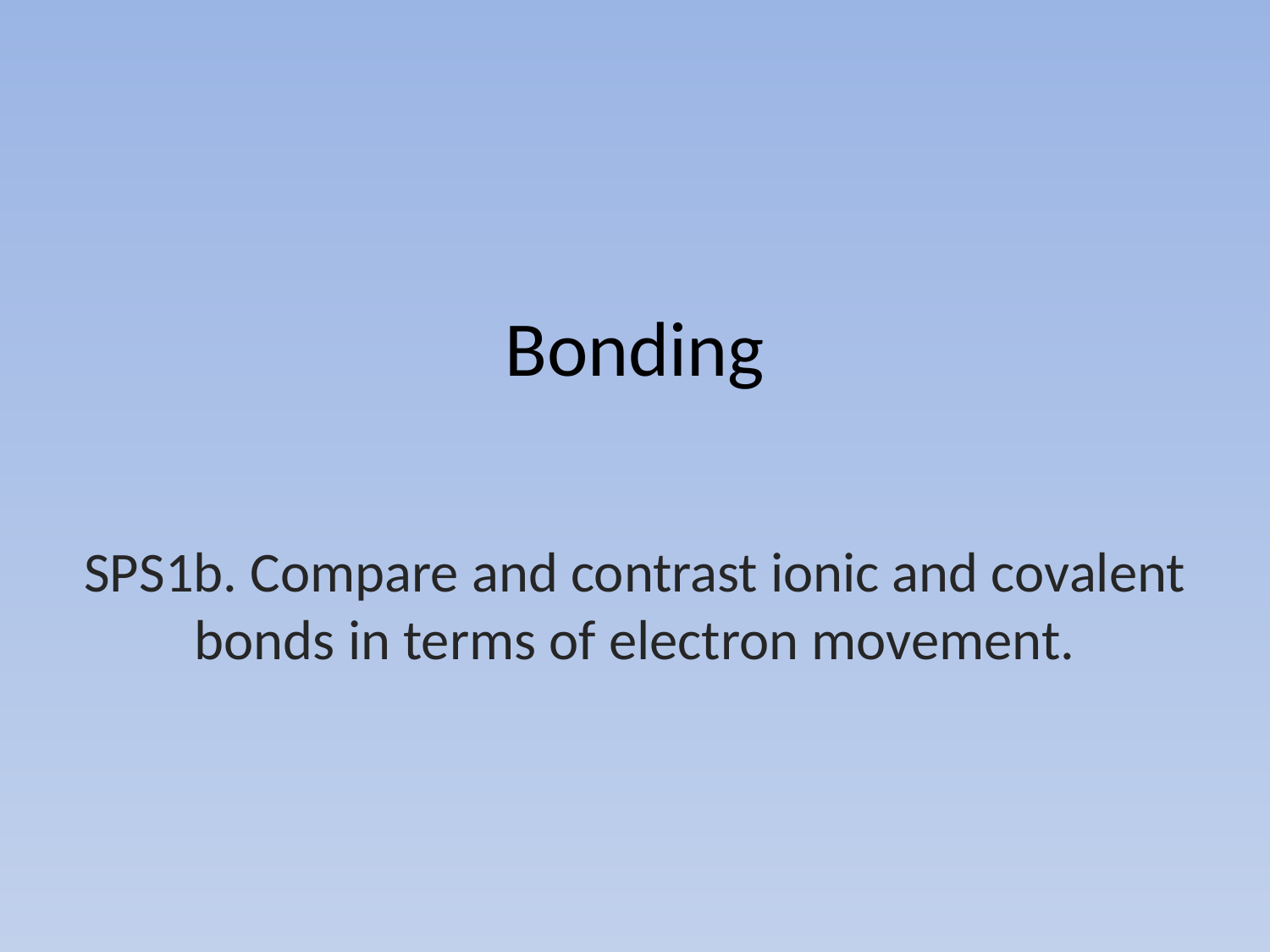

# Bonding
SPS1b. Compare and contrast ionic and covalent bonds in terms of electron movement.